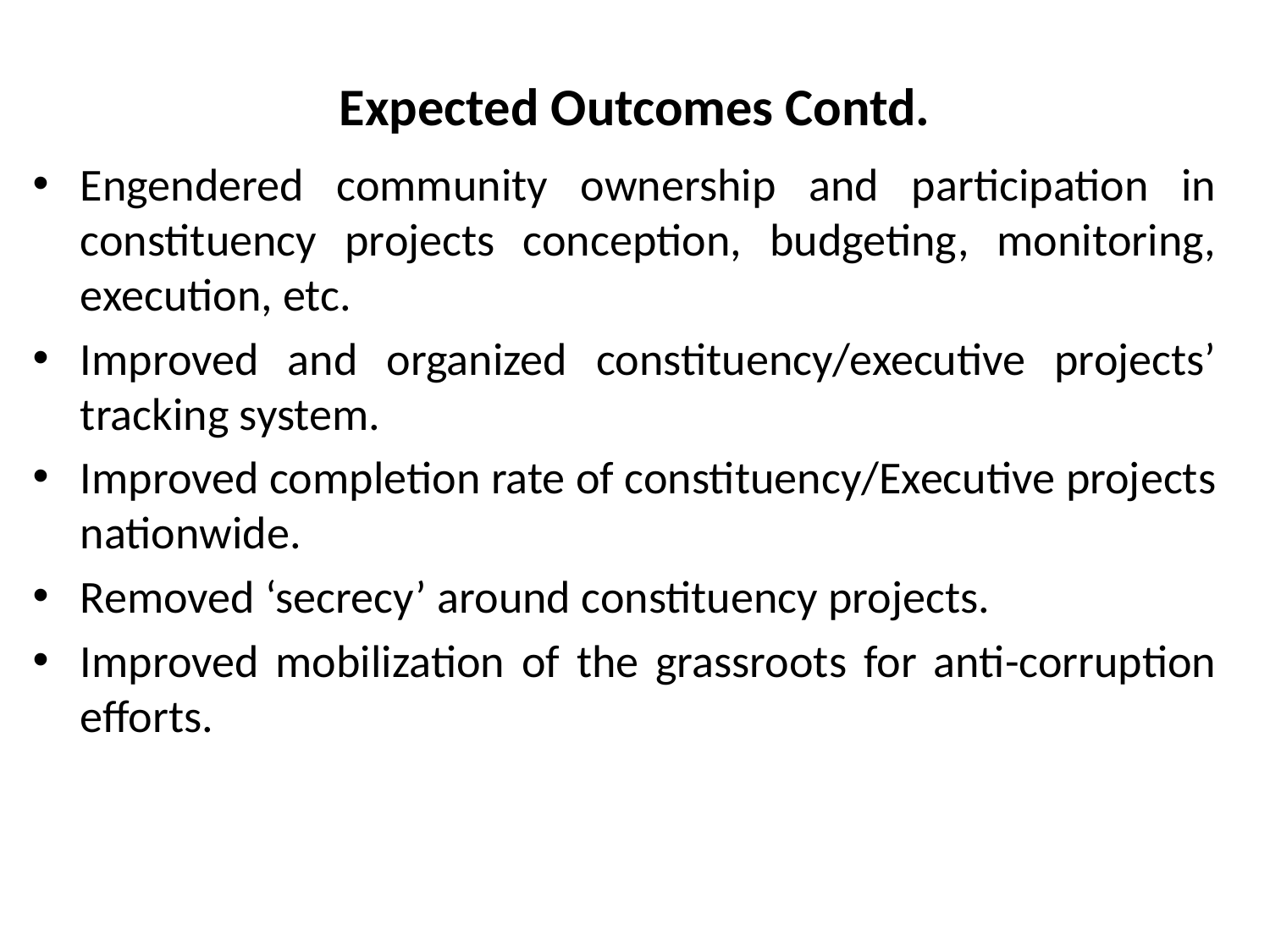

# Expected Outcomes Contd.
Engendered community ownership and participation in constituency projects conception, budgeting, monitoring, execution, etc.
Improved and organized constituency/executive projects’ tracking system.
Improved completion rate of constituency/Executive projects nationwide.
Removed ‘secrecy’ around constituency projects.
Improved mobilization of the grassroots for anti-corruption efforts.